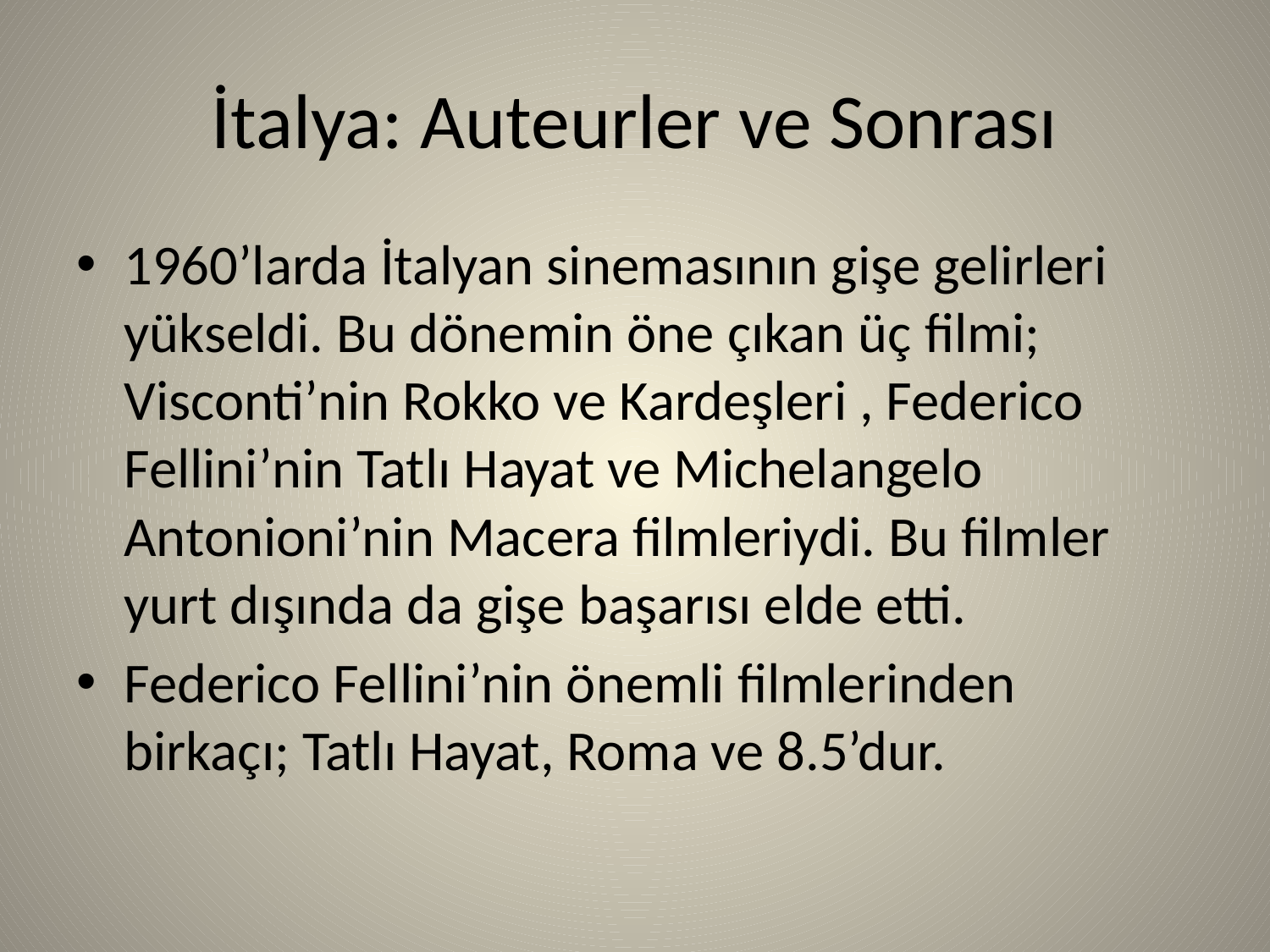

# İtalya: Auteurler ve Sonrası
1960’larda İtalyan sinemasının gişe gelirleri yükseldi. Bu dönemin öne çıkan üç filmi; Visconti’nin Rokko ve Kardeşleri , Federico Fellini’nin Tatlı Hayat ve Michelangelo Antonioni’nin Macera filmleriydi. Bu filmler yurt dışında da gişe başarısı elde etti.
Federico Fellini’nin önemli filmlerinden birkaçı; Tatlı Hayat, Roma ve 8.5’dur.